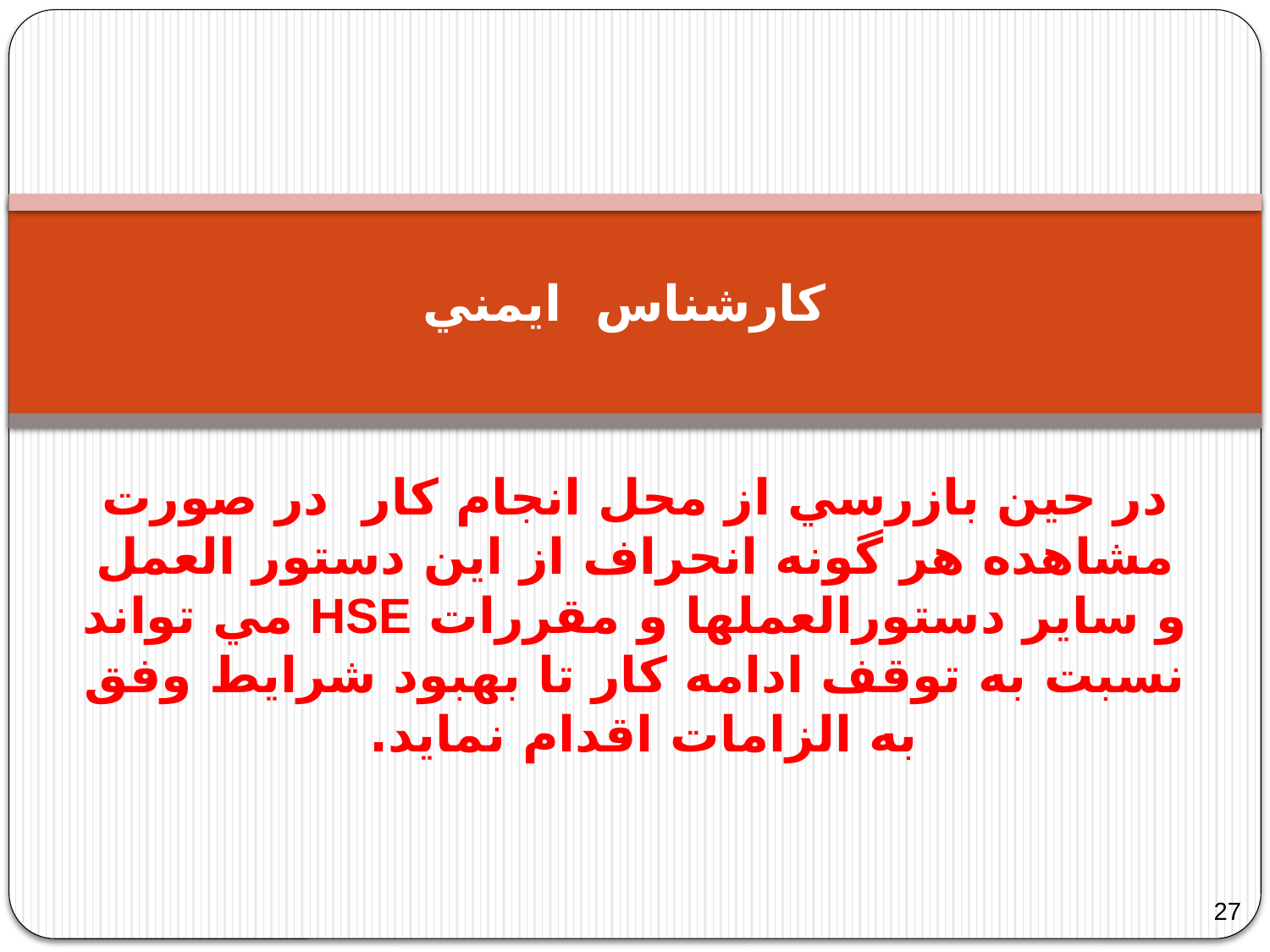

كارشناس  ايمني
# در حين بازرسي از محل انجام كار  در صورت مشاهده هر گونه انحراف از اين دستور العمل و ساير دستورالعملها و مقررات HSE مي تواند نسبت به توقف ادامه كار تا بهبود شرايط وفق به الزامات اقدام نمايد.
27